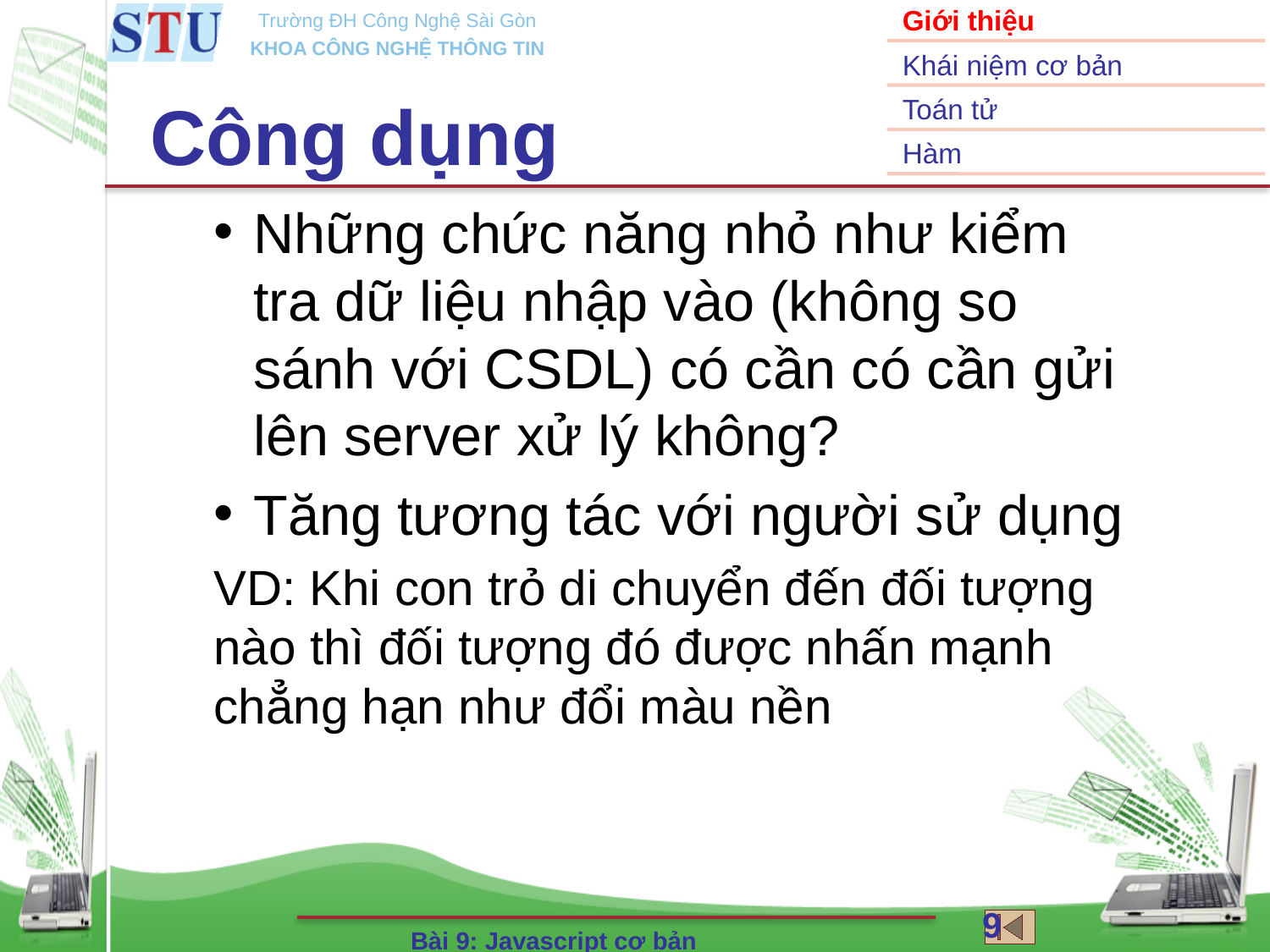

Giới thiệu
Khái niệm cơ bản
Toán tử
Hàm
# Công dụng
Những chức năng nhỏ như kiểm tra dữ liệu nhập vào (không so sánh với CSDL) có cần có cần gửi lên server xử lý không?
Tăng tương tác với người sử dụng
VD: Khi con trỏ di chuyển đến đối tượng nào thì đối tượng đó được nhấn mạnh chẳng hạn như đổi màu nền
9
Bài 9: Javascript cơ bản